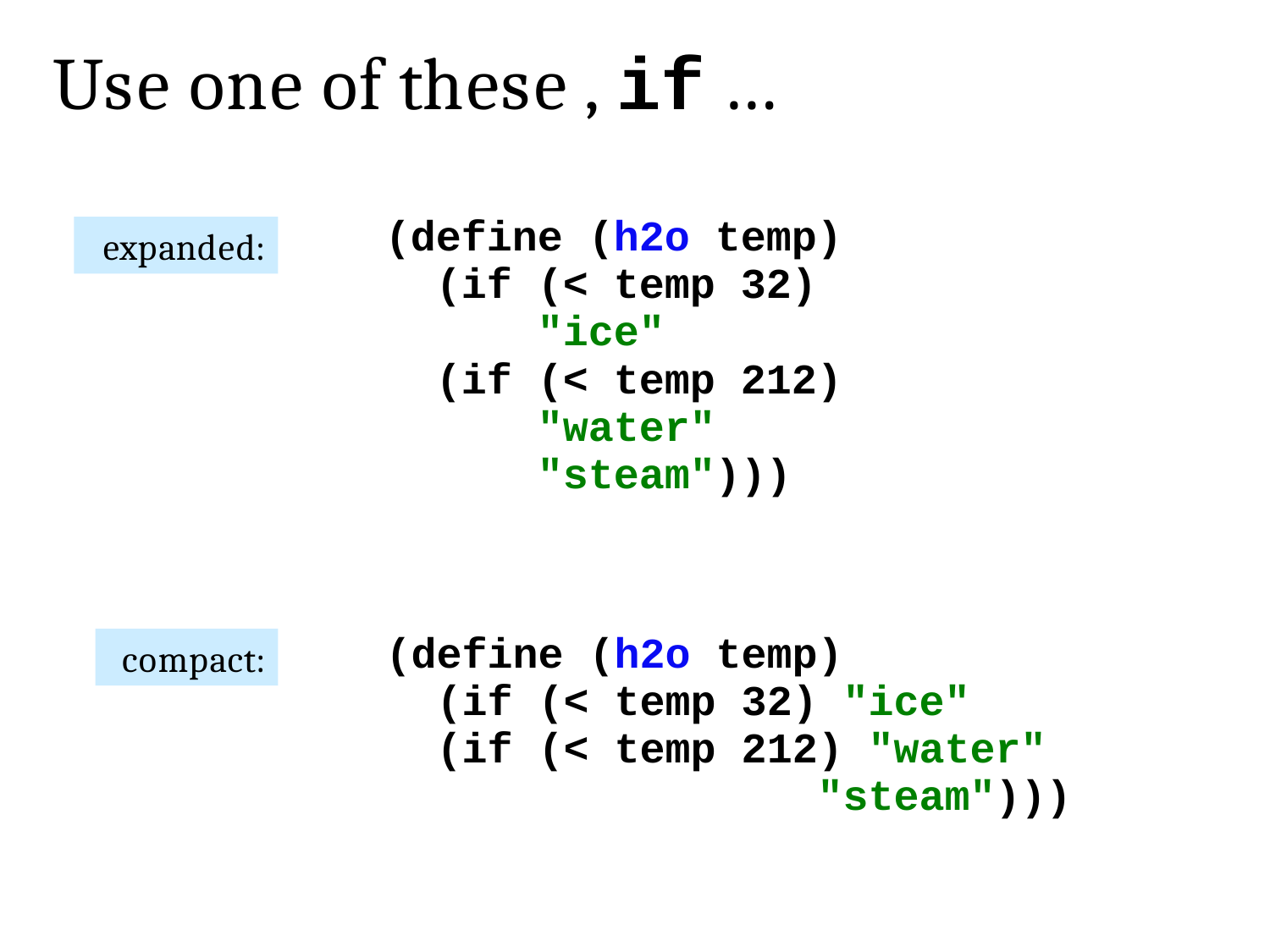

Use one of these , if …
expanded:
(define (h2o temp)
  (if (< temp 32)
      "ice"
  (if (< temp 212)
      "water"
      "steam")))
compact:
(define (h2o temp)
  (if (< temp 32) "ice"
  (if (< temp 212) "water"
                 "steam")))